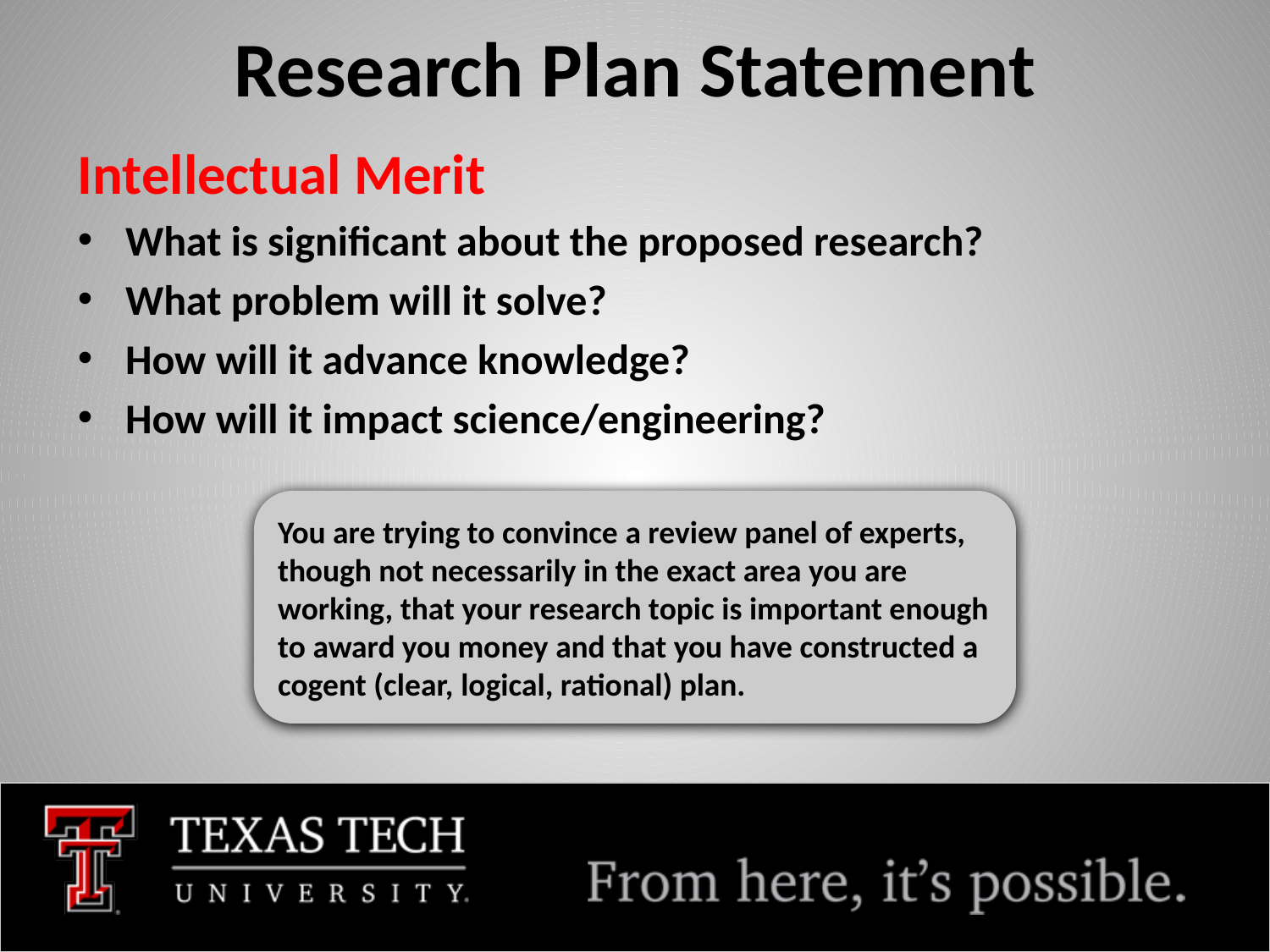

# Research Plan Statement
Intellectual Merit
What is significant about the proposed research?
What problem will it solve?
How will it advance knowledge?
How will it impact science/engineering?

You are trying to convince a review panel of experts, though not necessarily in the exact area you are working, that your research topic is important enough to award you money and that you have constructed a cogent (clear, logical, rational) plan.